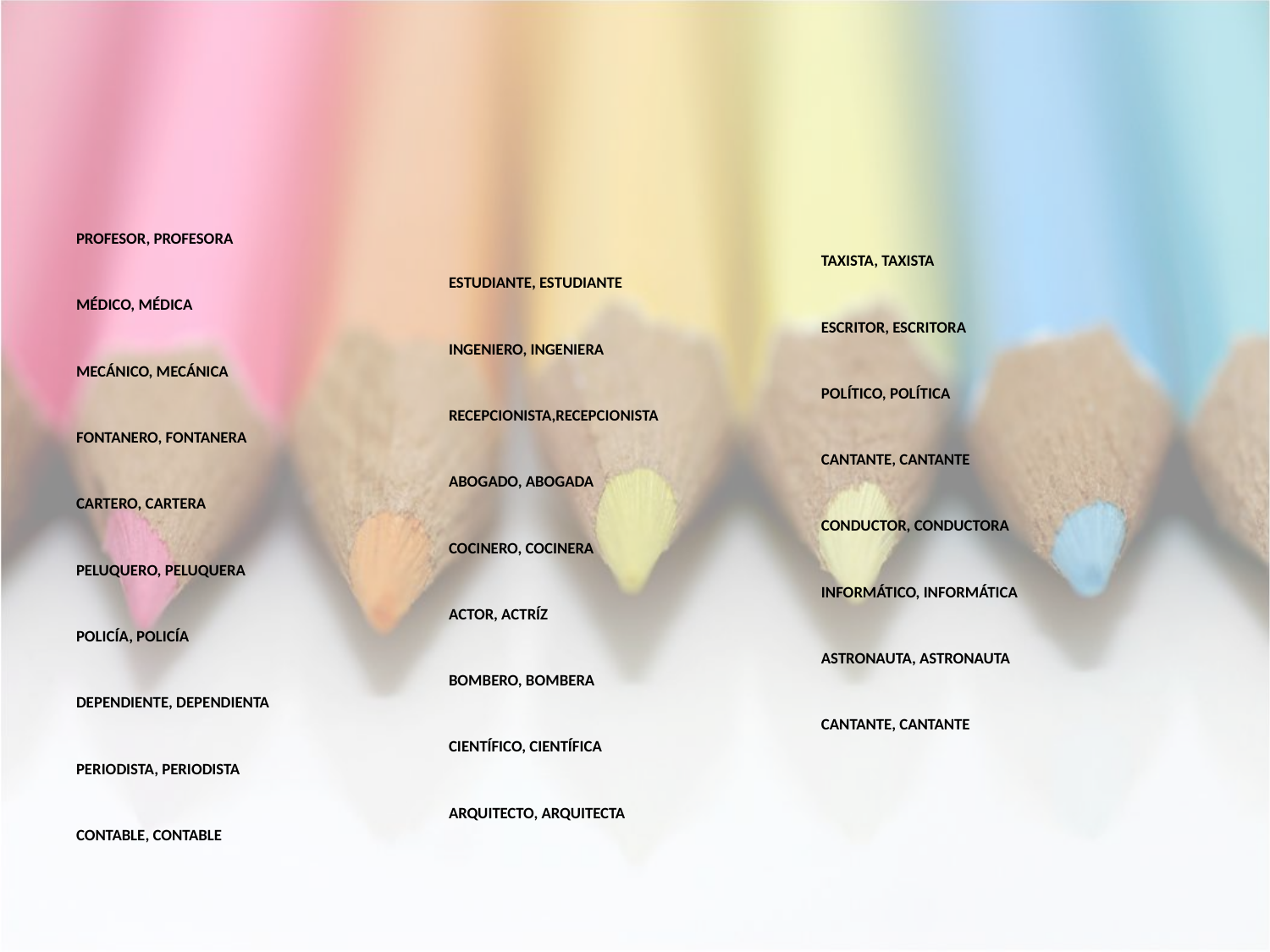

#
PROFESOR, PROFESORA

MÉDICO, MÉDICA

MECÁNICO, MECÁNICA

FONTANERO, FONTANERA

CARTERO, CARTERA

PELUQUERO, PELUQUERA

POLICÍA, POLICÍA

DEPENDIENTE, DEPENDIENTA

PERIODISTA, PERIODISTA

CONTABLE, CONTABLE

ESTUDIANTE, ESTUDIANTE

INGENIERO, INGENIERA

RECEPCIONISTA,RECEPCIONISTA

ABOGADO, ABOGADA

COCINERO, COCINERA

ACTOR, ACTRÍZ

BOMBERO, BOMBERA

CIENTÍFICO, CIENTÍFICA

ARQUITECTO, ARQUITECTA

TAXISTA, TAXISTA

ESCRITOR, ESCRITORA

POLÍTICO, POLÍTICA

CANTANTE, CANTANTE

CONDUCTOR, CONDUCTORA

INFORMÁTICO, INFORMÁTICA

ASTRONAUTA, ASTRONAUTA

CANTANTE, CANTANTE